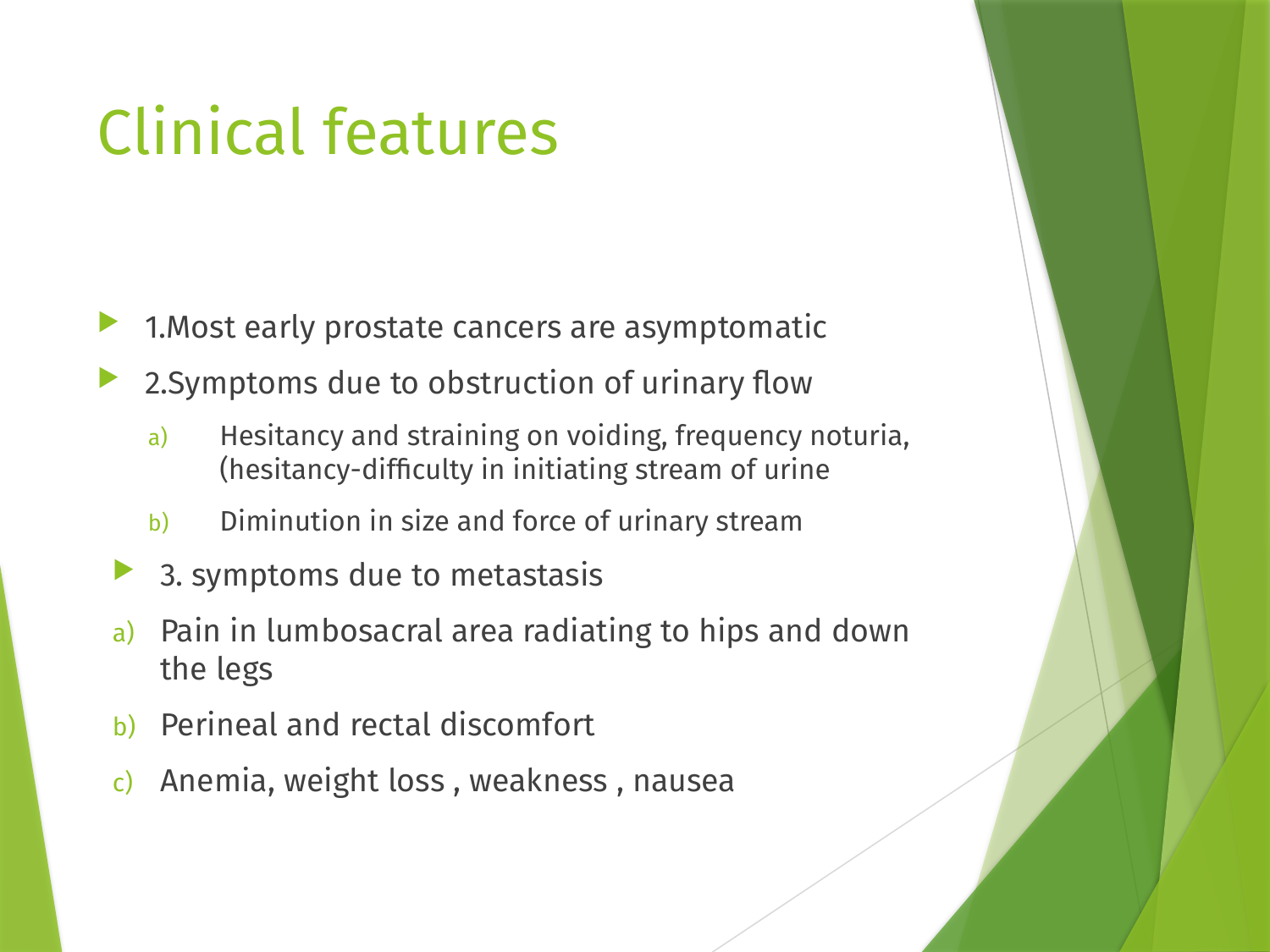

# Clinical features
1.Most early prostate cancers are asymptomatic
2.Symptoms due to obstruction of urinary flow
Hesitancy and straining on voiding, frequency noturia, (hesitancy-difficulty in initiating stream of urine
Diminution in size and force of urinary stream
3. symptoms due to metastasis
Pain in lumbosacral area radiating to hips and down the legs
Perineal and rectal discomfort
Anemia, weight loss , weakness , nausea